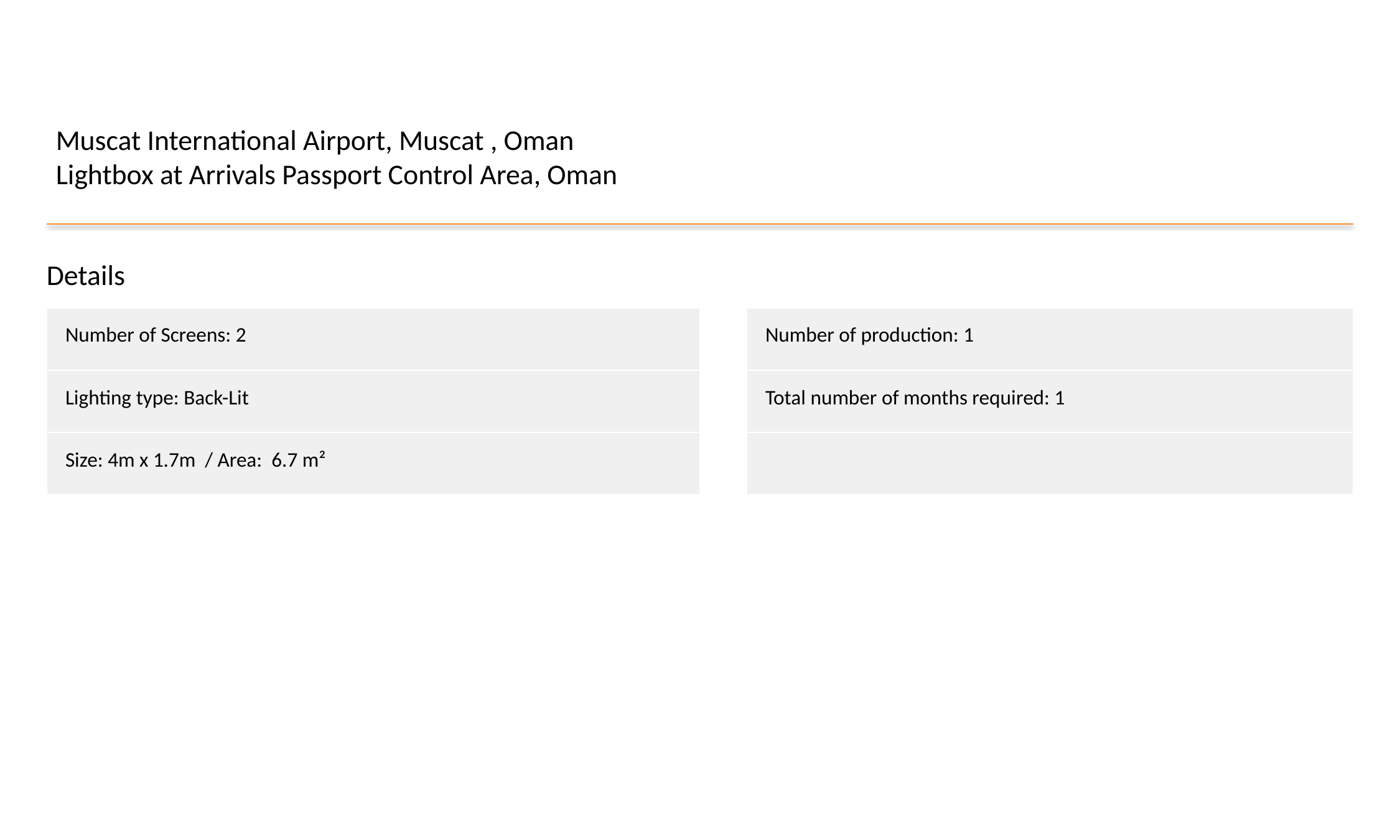

Muscat International Airport, Muscat , Oman
Lightbox at Arrivals Passport Control Area, Oman

Details
| Number of Screens: 2 |
| --- |
| Lighting type: Back-Lit |
| Size: 4m x 1.7m / Area: 6.7 m² |
| Number of production: 1 |
| --- |
| Total number of months required: 1 |
|  |
#